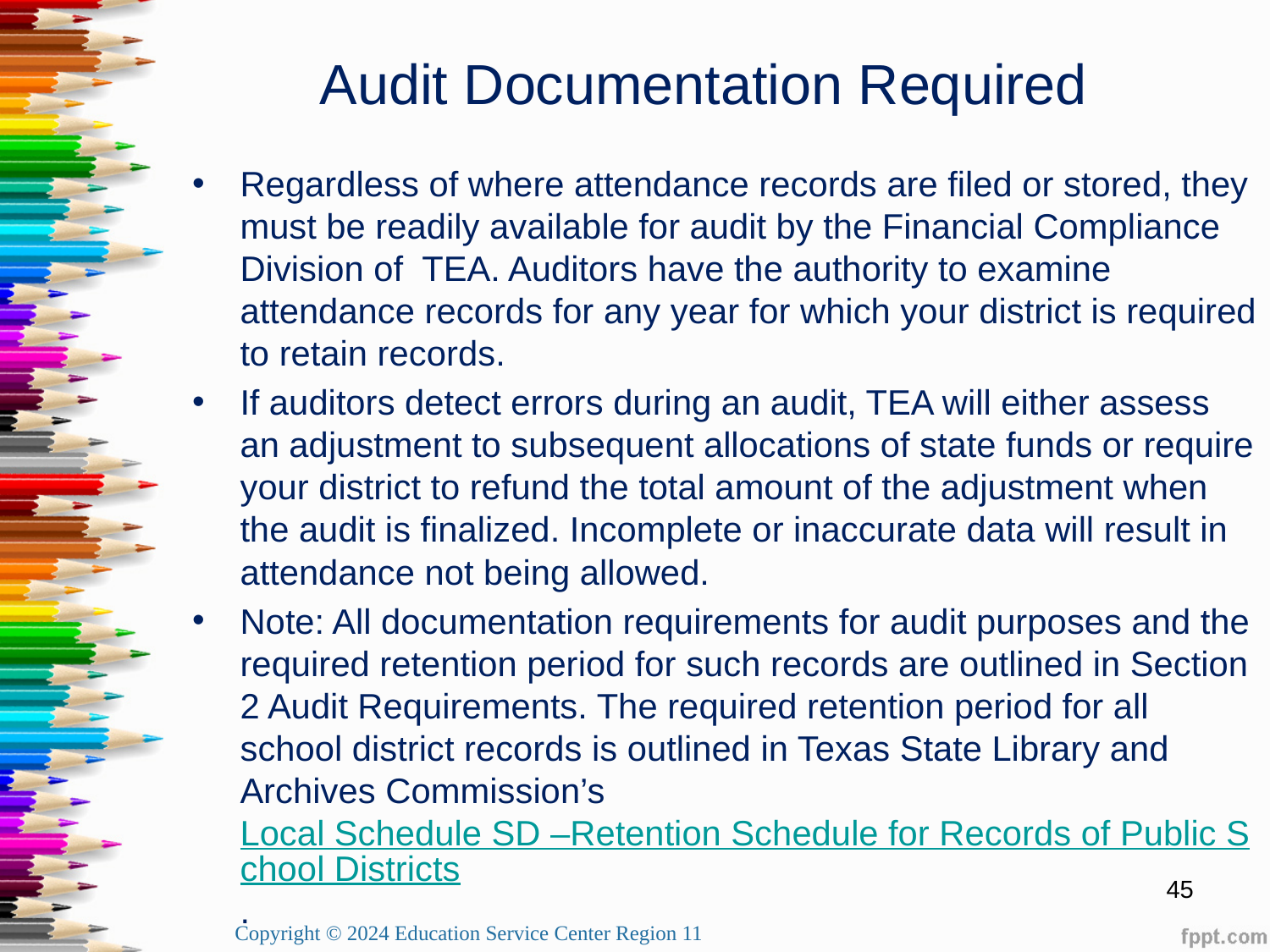

Audit Documentation Required

Regardless of where attendance records are filed or stored, they must be readily available for audit by the Financial Compliance Division of  TEA. Auditors have the authority to examine attendance records for any year for which your district is required to retain records.
If auditors detect errors during an audit, TEA will either assess an adjustment to subsequent allocations of state funds or require your district to refund the total amount of the adjustment when the audit is finalized. Incomplete or inaccurate data will result in attendance not being allowed.
Note: All documentation requirements for audit purposes and the required retention period for such records are outlined in Section 2 Audit Requirements. The required retention period for all school district records is outlined in Texas State Library and Archives Commission’s Local Schedule SD –Retention Schedule for Records of Public School Districts.
45
Copyright © 2024 Education Service Center Region 11